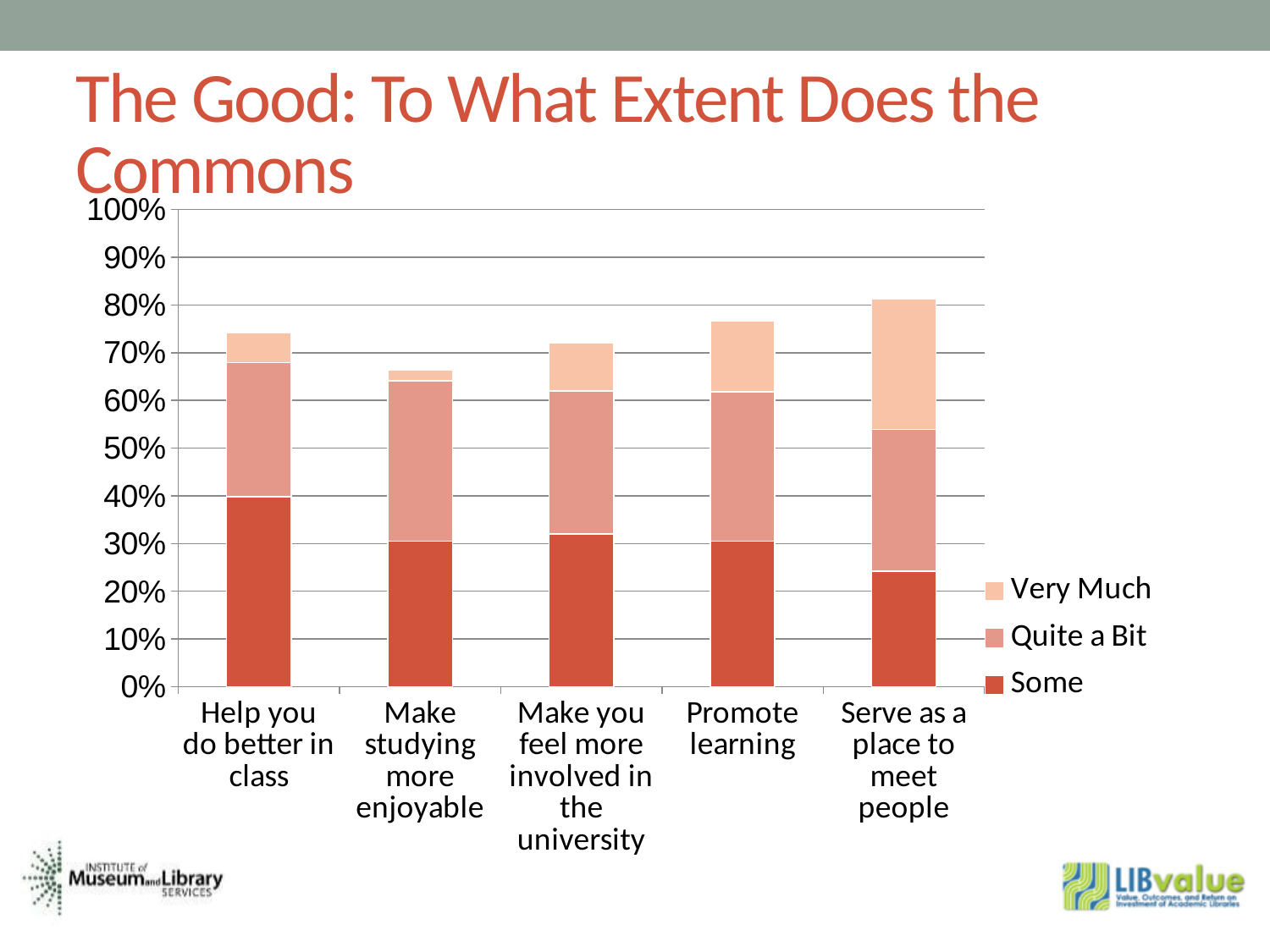

The Good: To What Extent Does the Commons

### Chart

| Category | Some | Quite a Bit | Very Much |
|---|---|---|---|
| Help you do better in class | 0.398 | 0.281 | 0.063 |
| Make studying more enjoyable | 0.305 | 0.336 | 0.023 |
| Make you feel more involved in the university | 0.32 | 0.3 | 0.1 |
| Promote learning | 0.305 | 0.313 | 0.148 |
| Serve as a place to meet people | 0.242 | 0.297 | 0.273 |